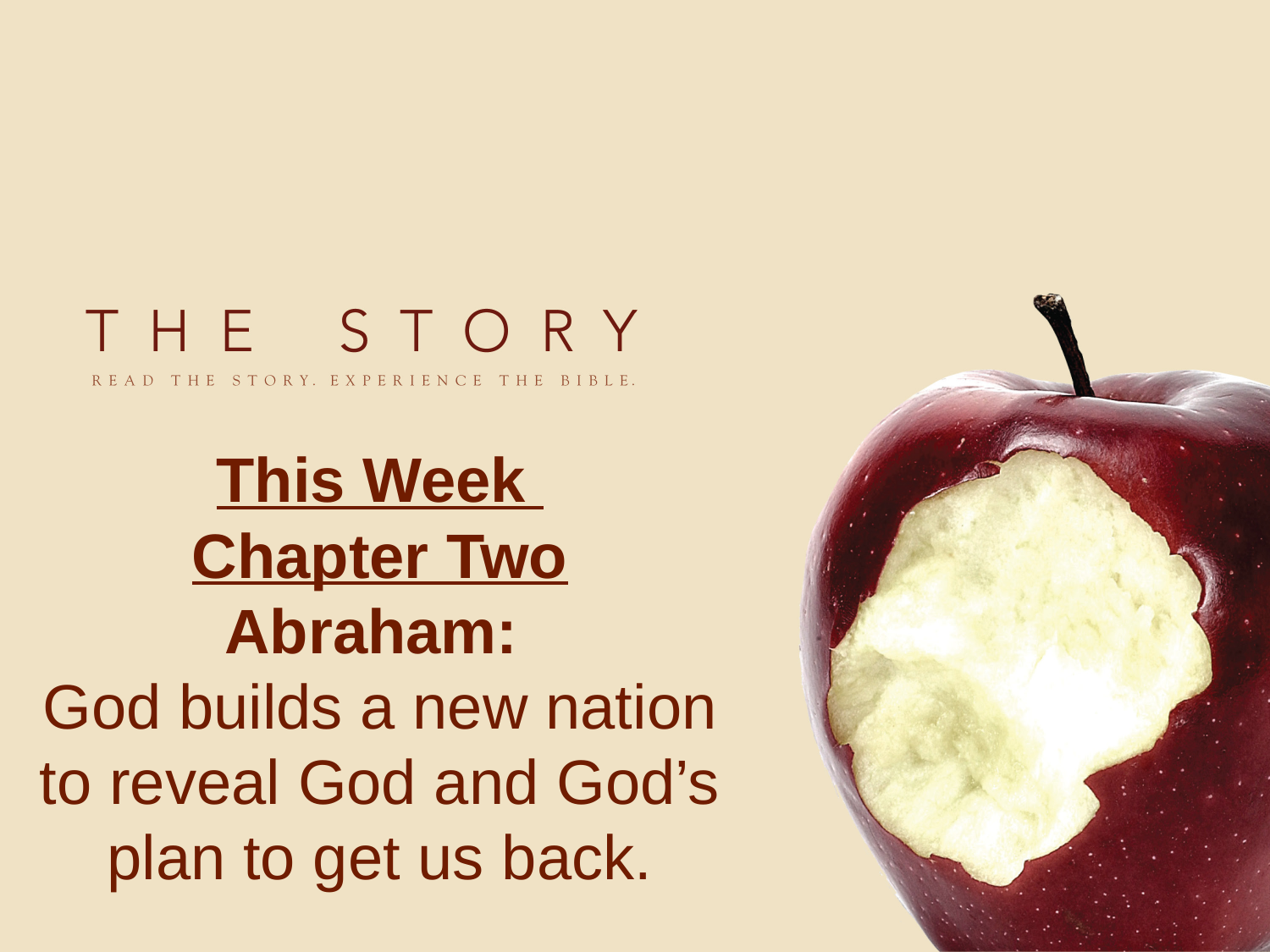

# This Week Chapter Two Abraham: God builds a new nation to reveal God and God’s plan to get us back.